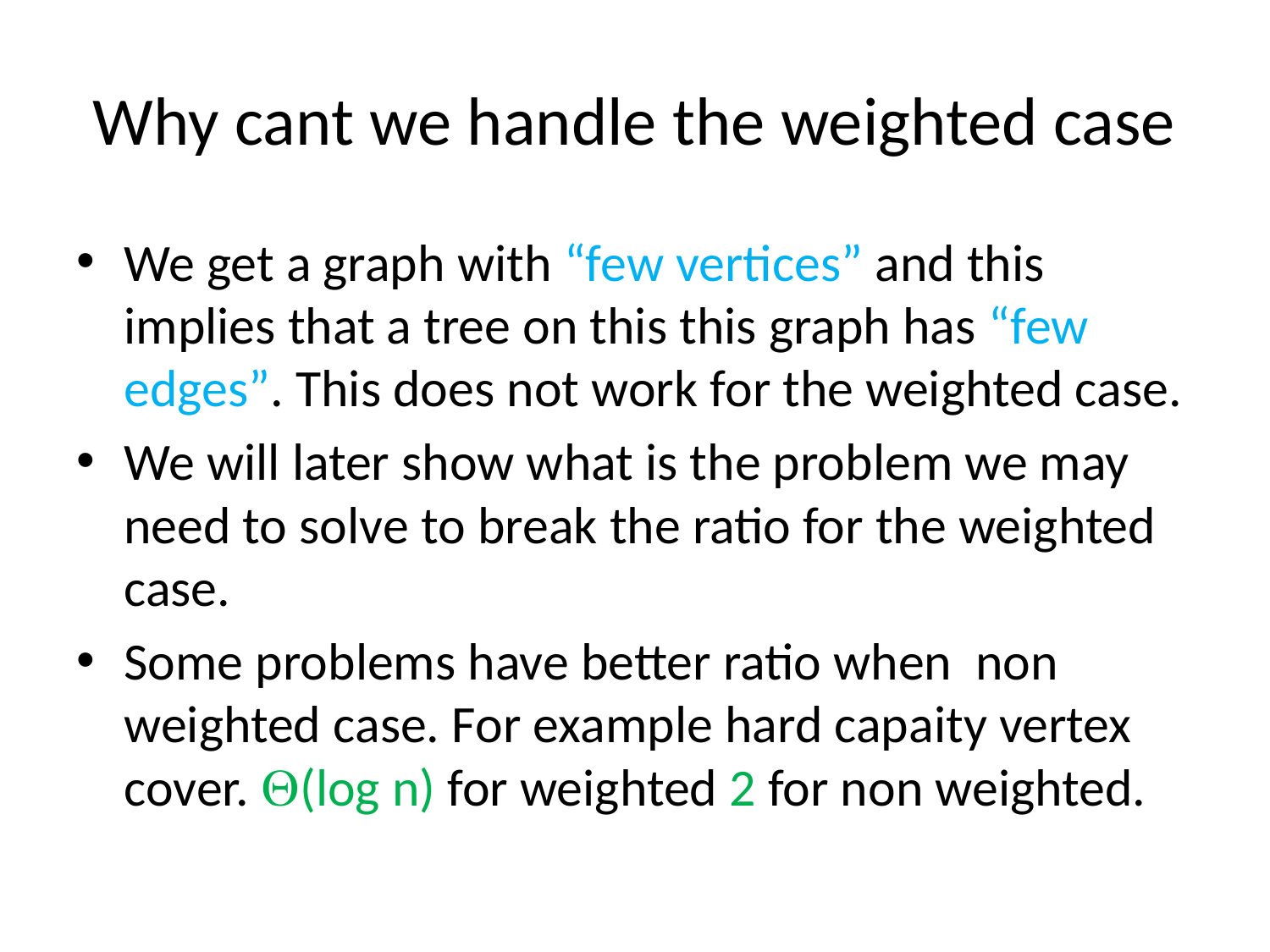

# Why cant we handle the weighted case
We get a graph with “few vertices” and this implies that a tree on this this graph has “few edges”. This does not work for the weighted case.
We will later show what is the problem we may need to solve to break the ratio for the weighted case.
Some problems have better ratio when  non weighted case. For example hard capaity vertex cover. Θ(log n) for weighted 2 for non weighted.